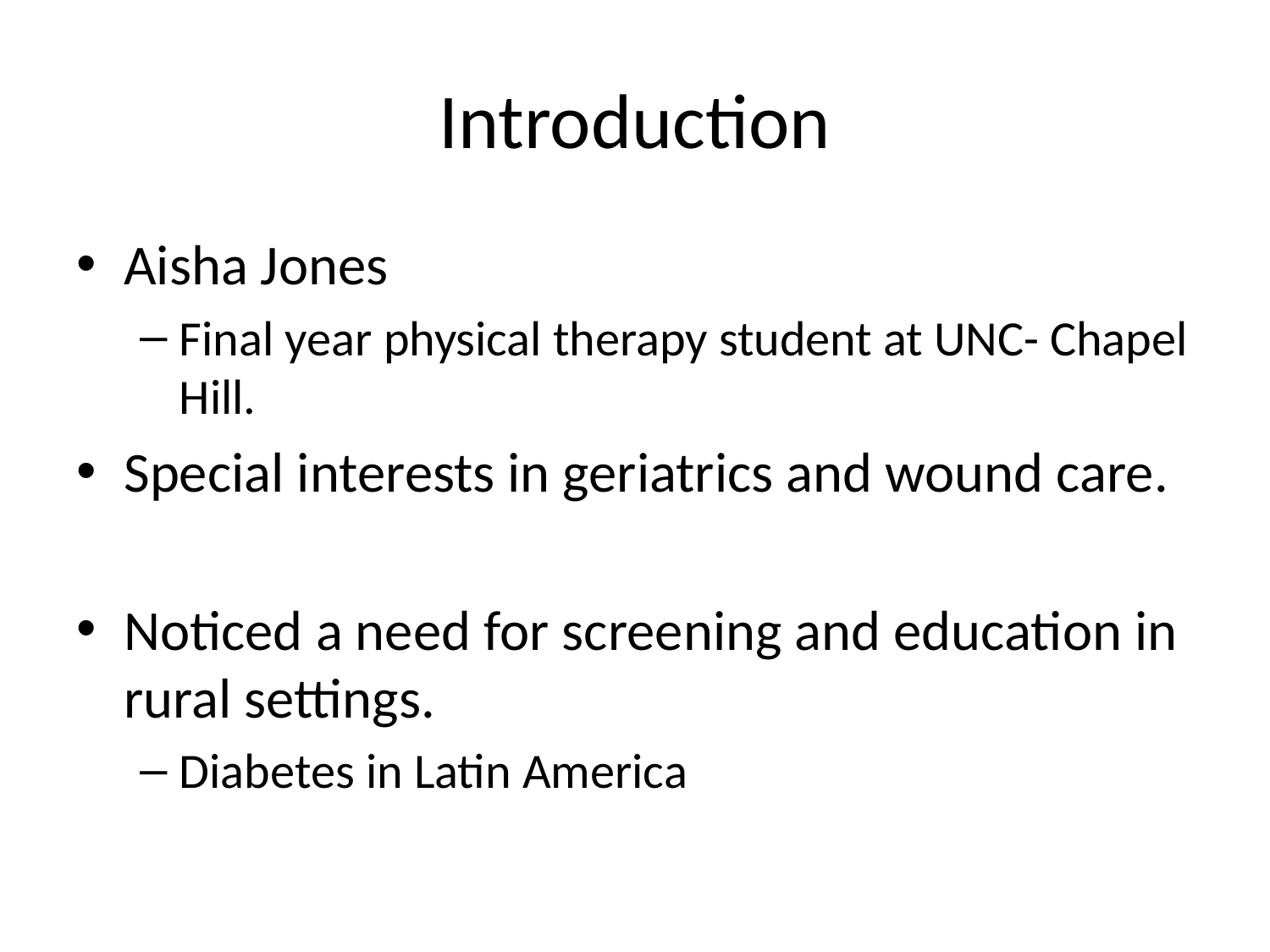

# Introduction
Aisha Jones
Final year physical therapy student at UNC- Chapel Hill.
Special interests in geriatrics and wound care.

Noticed a need for screening and education in rural settings.
Diabetes in Latin America